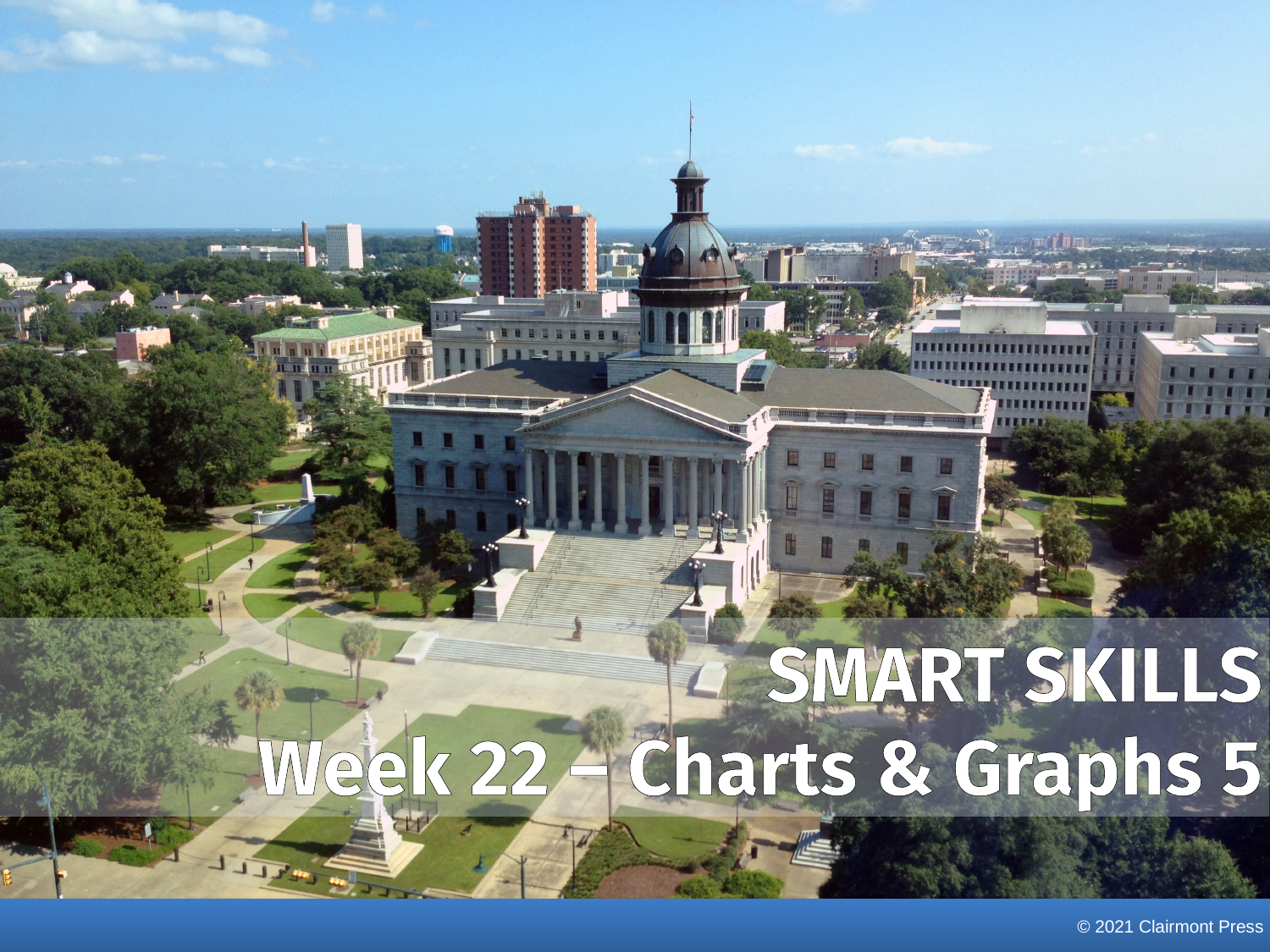

SMART SKILLS
Week 22 – Charts & Graphs 5
© 2021 Clairmont Press